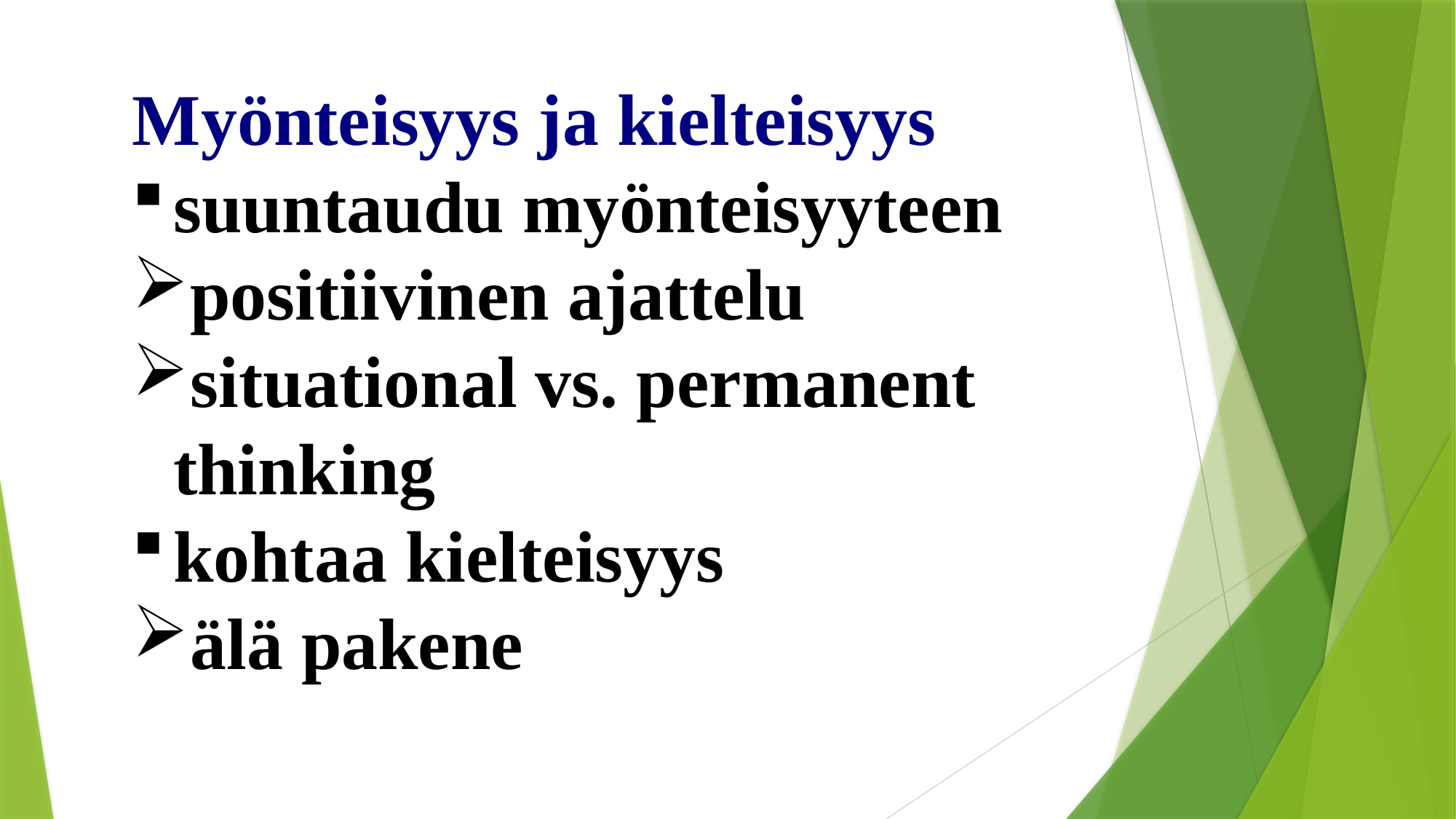

Myönteisyys ja kielteisyys
suuntaudu myönteisyyteen
positiivinen ajattelu
situational vs. permanent thinking
kohtaa kielteisyys
älä pakene